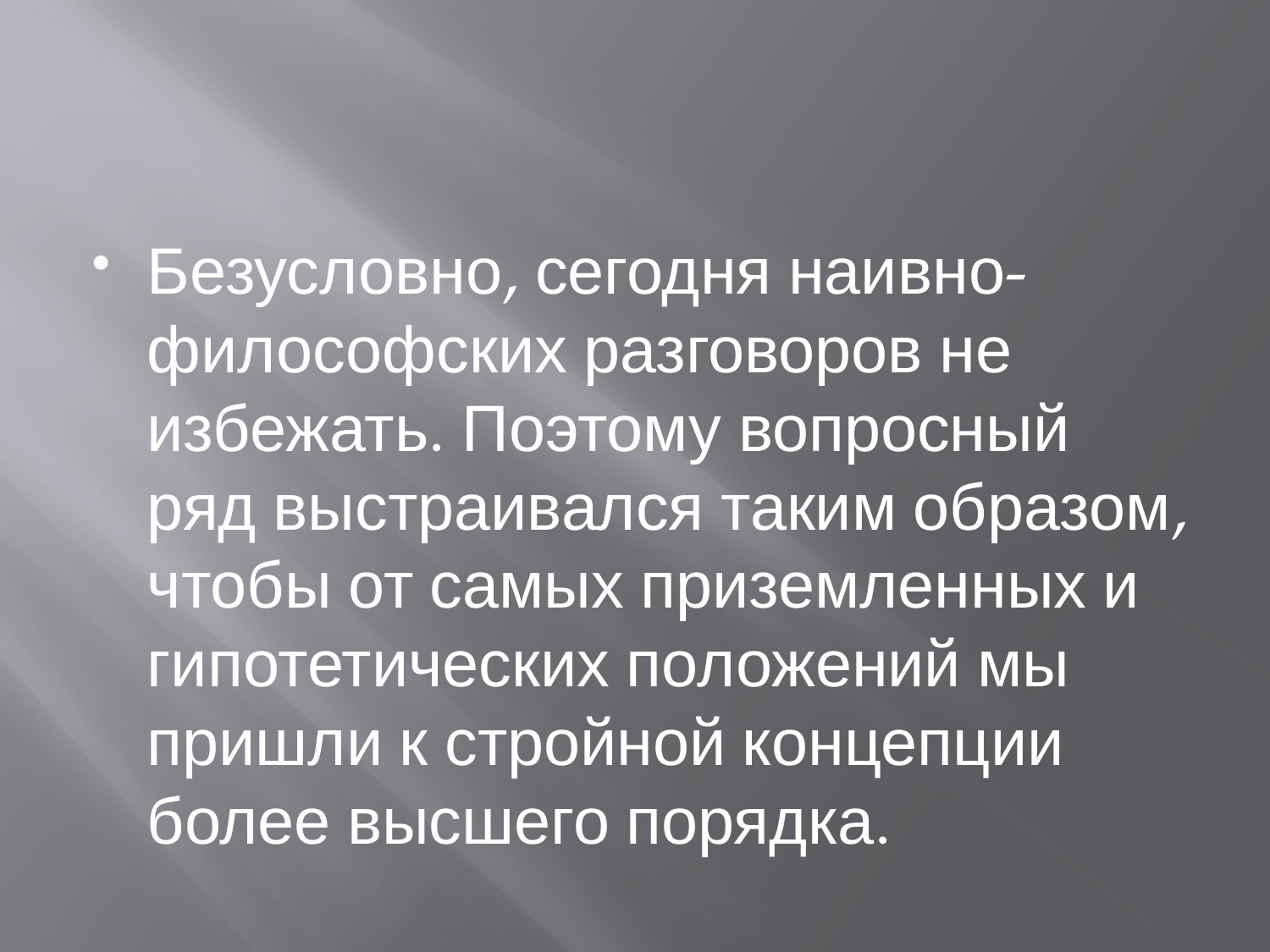

#
Безусловно, сегодня наивно-философских разговоров не избежать. Поэтому вопросный ряд выстраивался таким образом, чтобы от самых приземленных и гипотетических положений мы пришли к стройной концепции более высшего порядка.